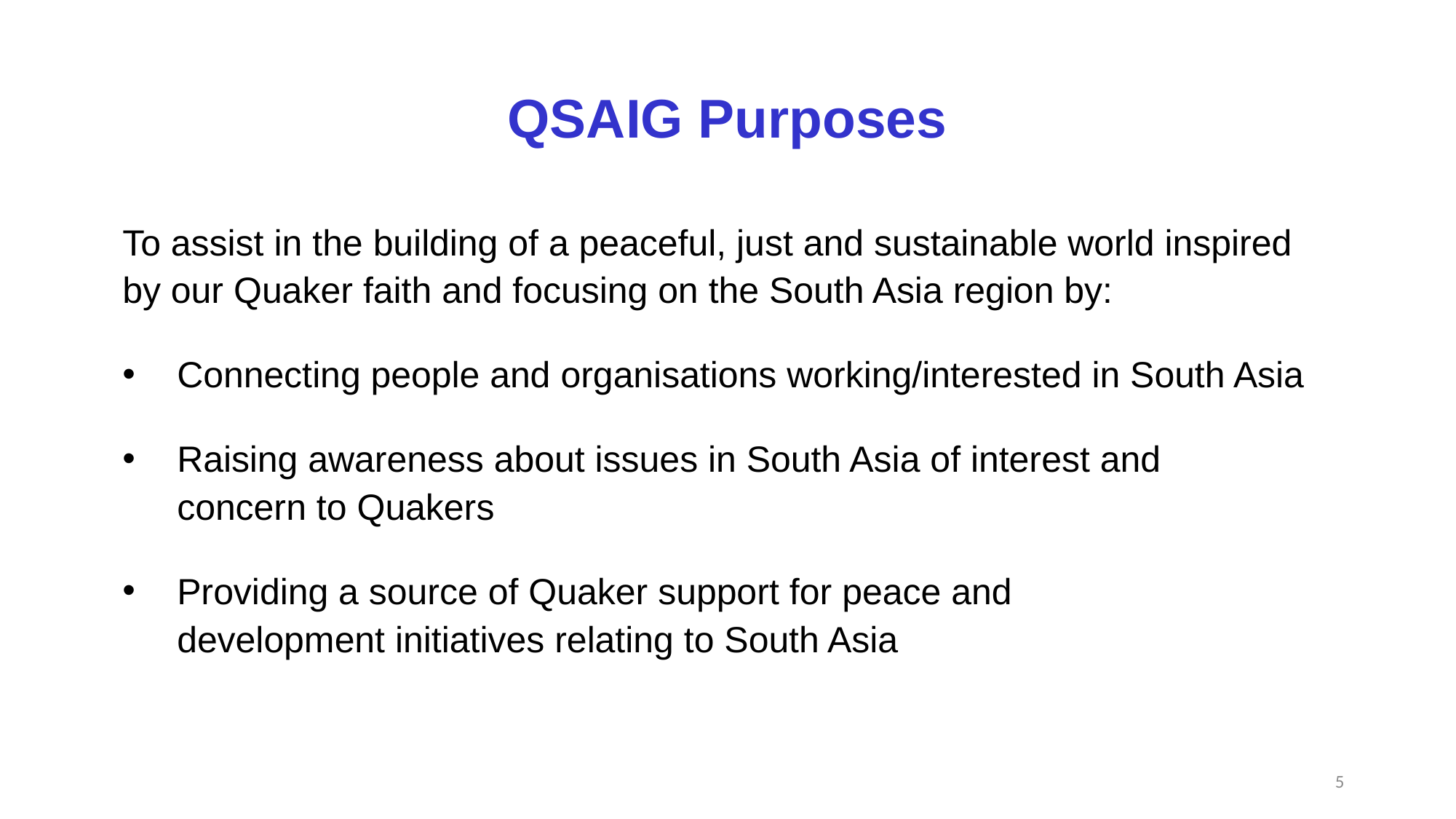

QSAIG Purposes
To assist in the building of a peaceful, just and sustainable world inspired by our Quaker faith and focusing on the South Asia region by:
Connecting people and organisations working/interested in South Asia
Raising awareness about issues in South Asia of interest and concern to Quakers
Providing a source of Quaker support for peace and development initiatives relating to South Asia
5